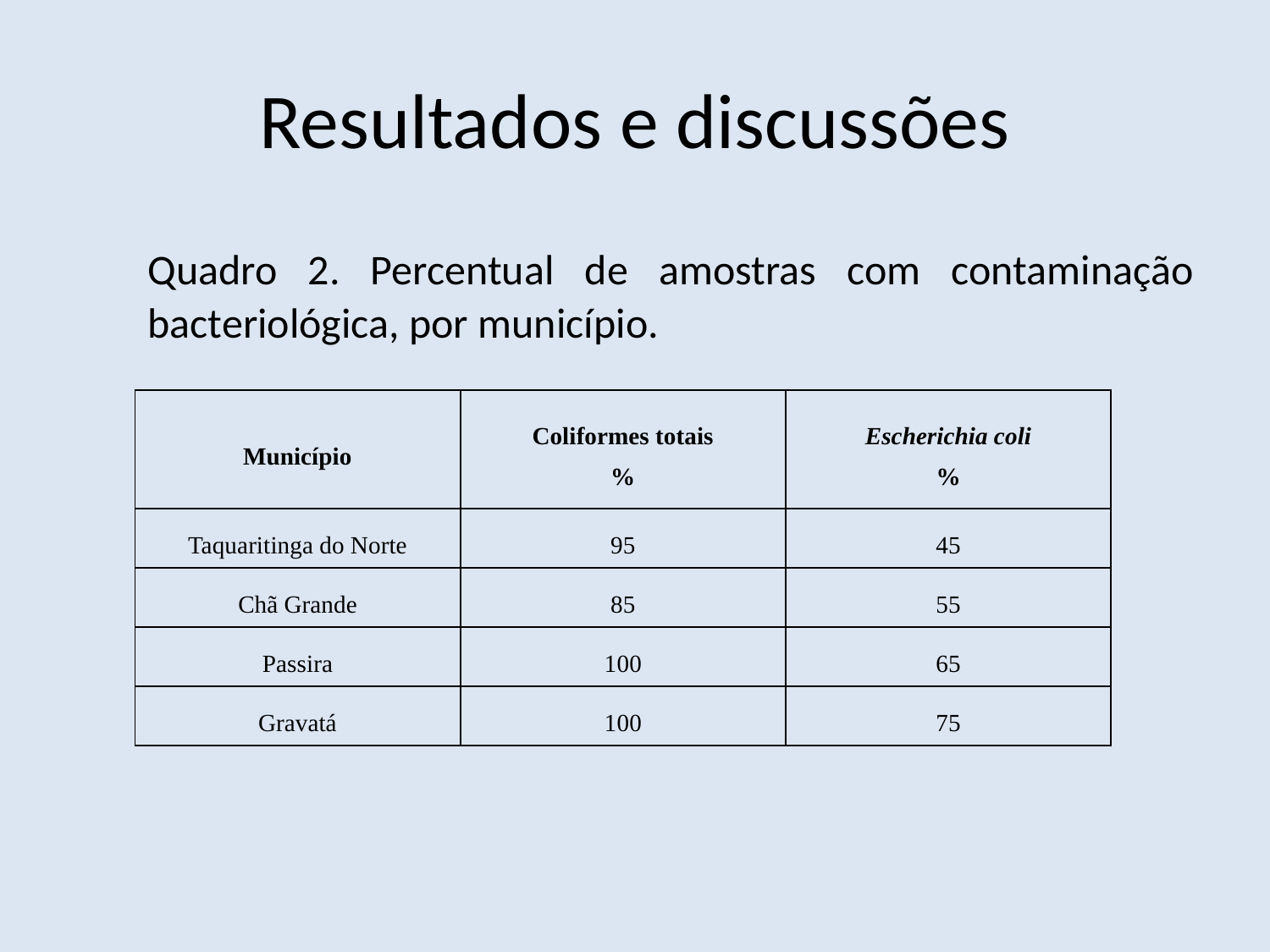

# Resultados e discussões
	Quadro 2. Percentual de amostras com contaminação bacteriológica, por município.

| Município | Coliformes totais % | Escherichia coli % |
| --- | --- | --- |
| Taquaritinga do Norte | 95 | 45 |
| Chã Grande | 85 | 55 |
| Passira | 100 | 65 |
| Gravatá | 100 | 75 |